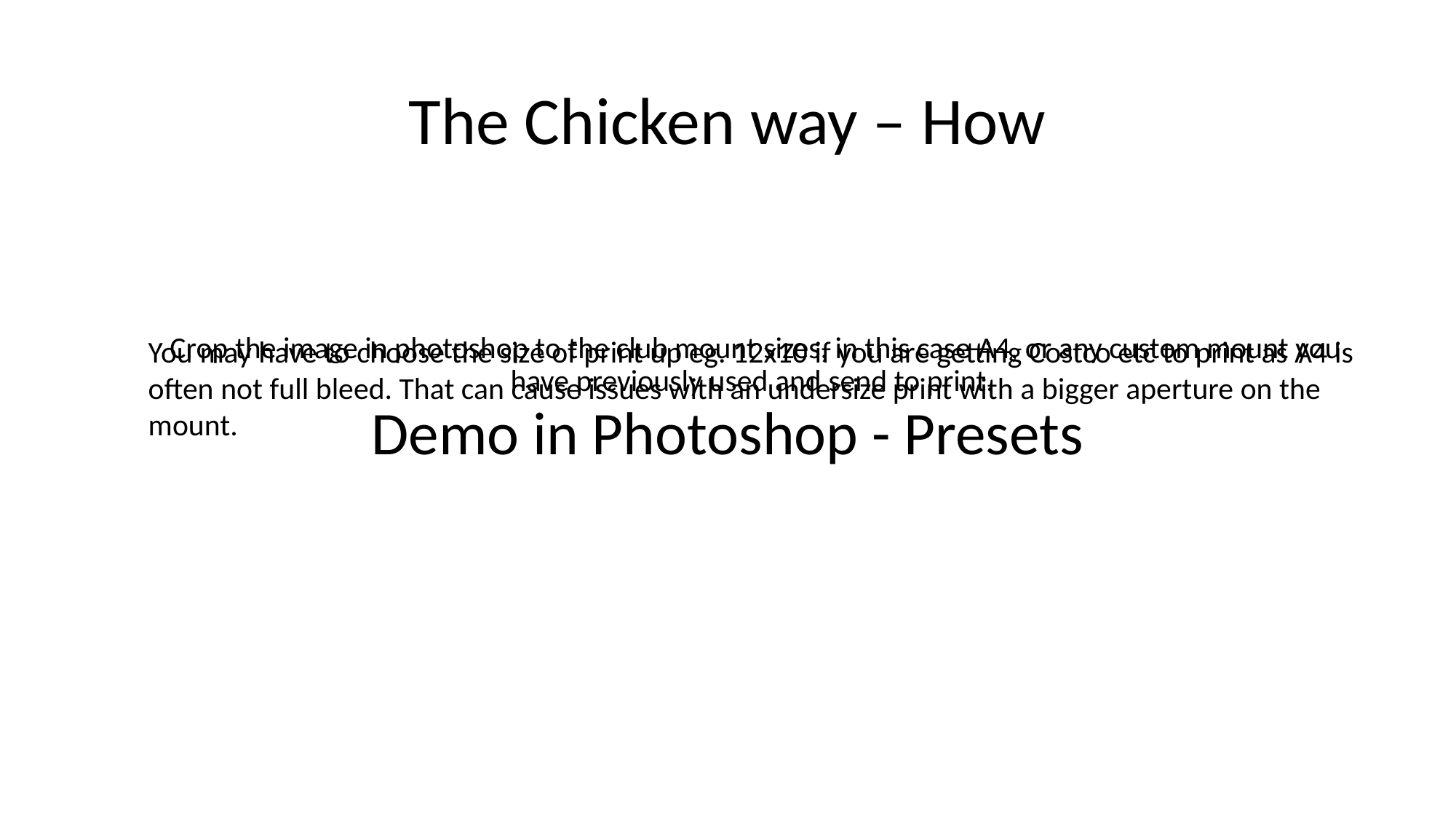

# The Chicken way – How
Crop the image in photoshop to the club mount sizes, in this case A4, or any custom mount you have previously used and send to print.
You may have to choose the size of print up eg. 12x10 if you are getting Costco etc to print as A4 is often not full bleed. That can cause issues with an undersize print with a bigger aperture on the mount.
Demo in Photoshop - Presets